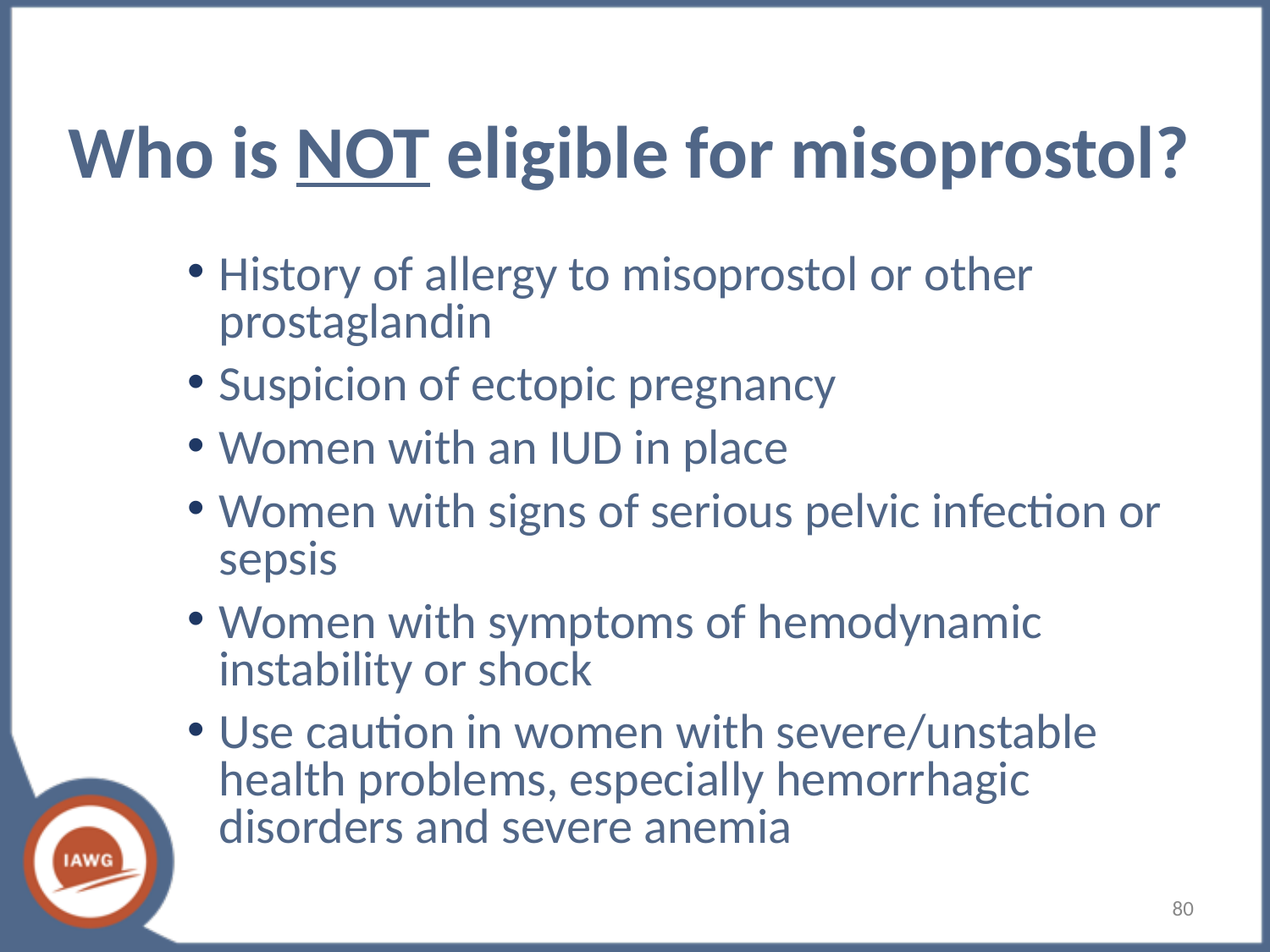

# Who is NOT eligible for misoprostol?
History of allergy to misoprostol or other prostaglandin
Suspicion of ectopic pregnancy
Women with an IUD in place
Women with signs of serious pelvic infection or sepsis
Women with symptoms of hemodynamic instability or shock
Use caution in women with severe/unstable health problems, especially hemorrhagic disorders and severe anemia

80